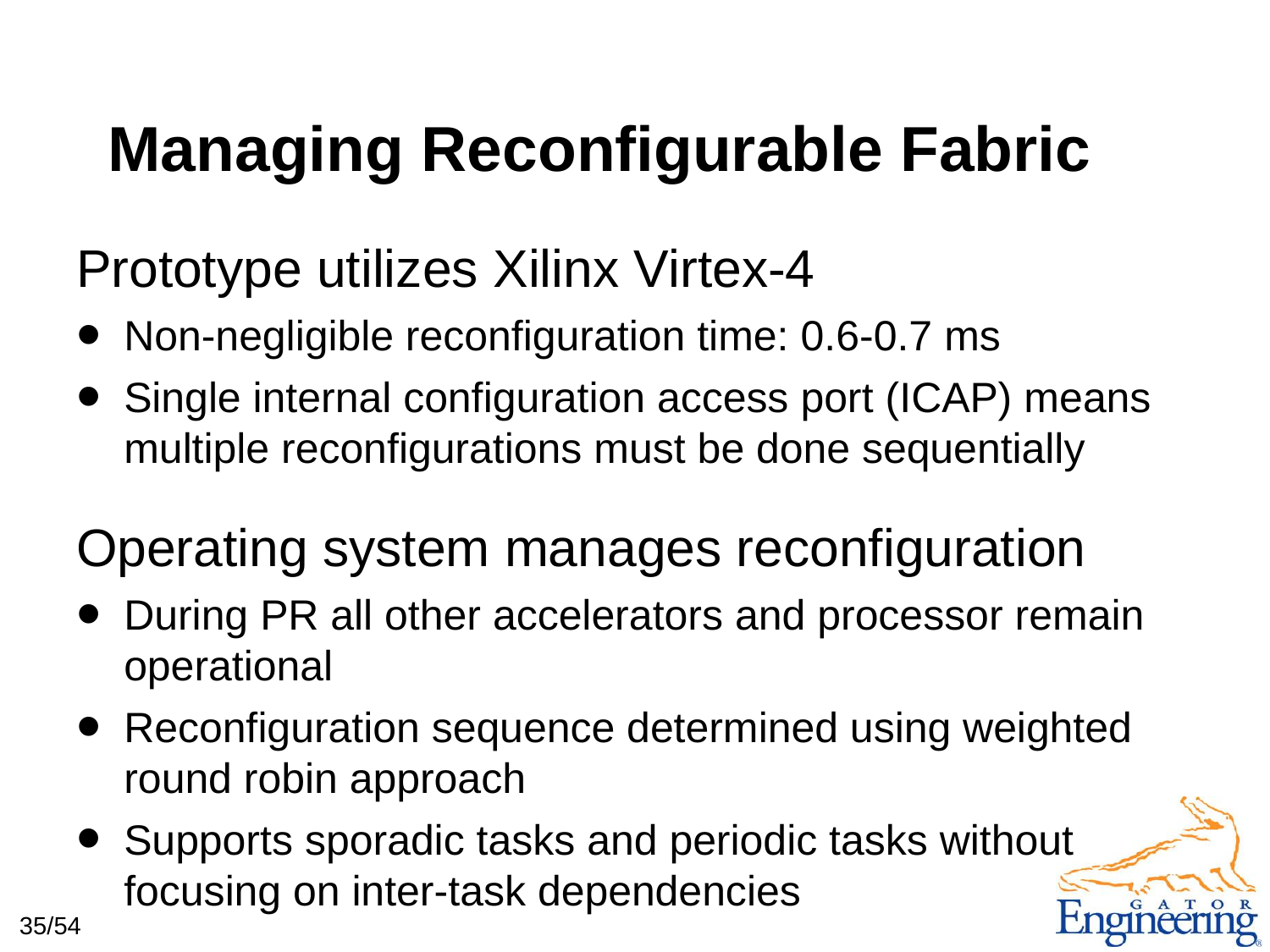

# Managing Reconfigurable Fabric
Prototype utilizes Xilinx Virtex-4
Non-negligible reconfiguration time: 0.6-0.7 ms
Single internal configuration access port (ICAP) means multiple reconfigurations must be done sequentially

Operating system manages reconfiguration
During PR all other accelerators and processor remain operational
Reconfiguration sequence determined using weighted round robin approach
Supports sporadic tasks and periodic tasks without focusing on inter-task dependencies

35/54